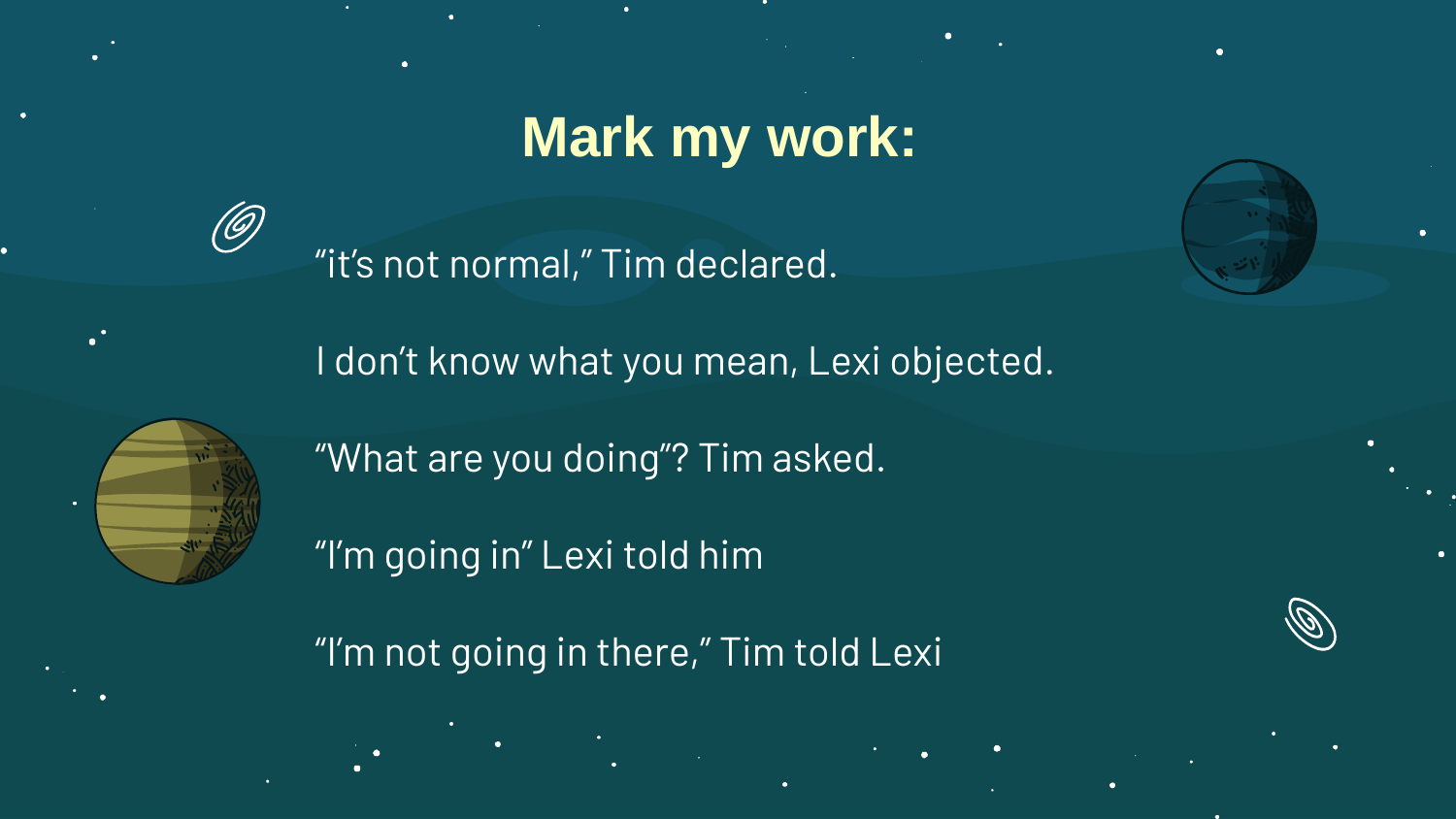

# Mark my work:

“it’s not normal,” Tim declared.

I don’t know what you mean, Lexi objected.

“What are you doing”? Tim asked.

“I’m going in” Lexi told him

“I’m not going in there,” Tim told Lexi